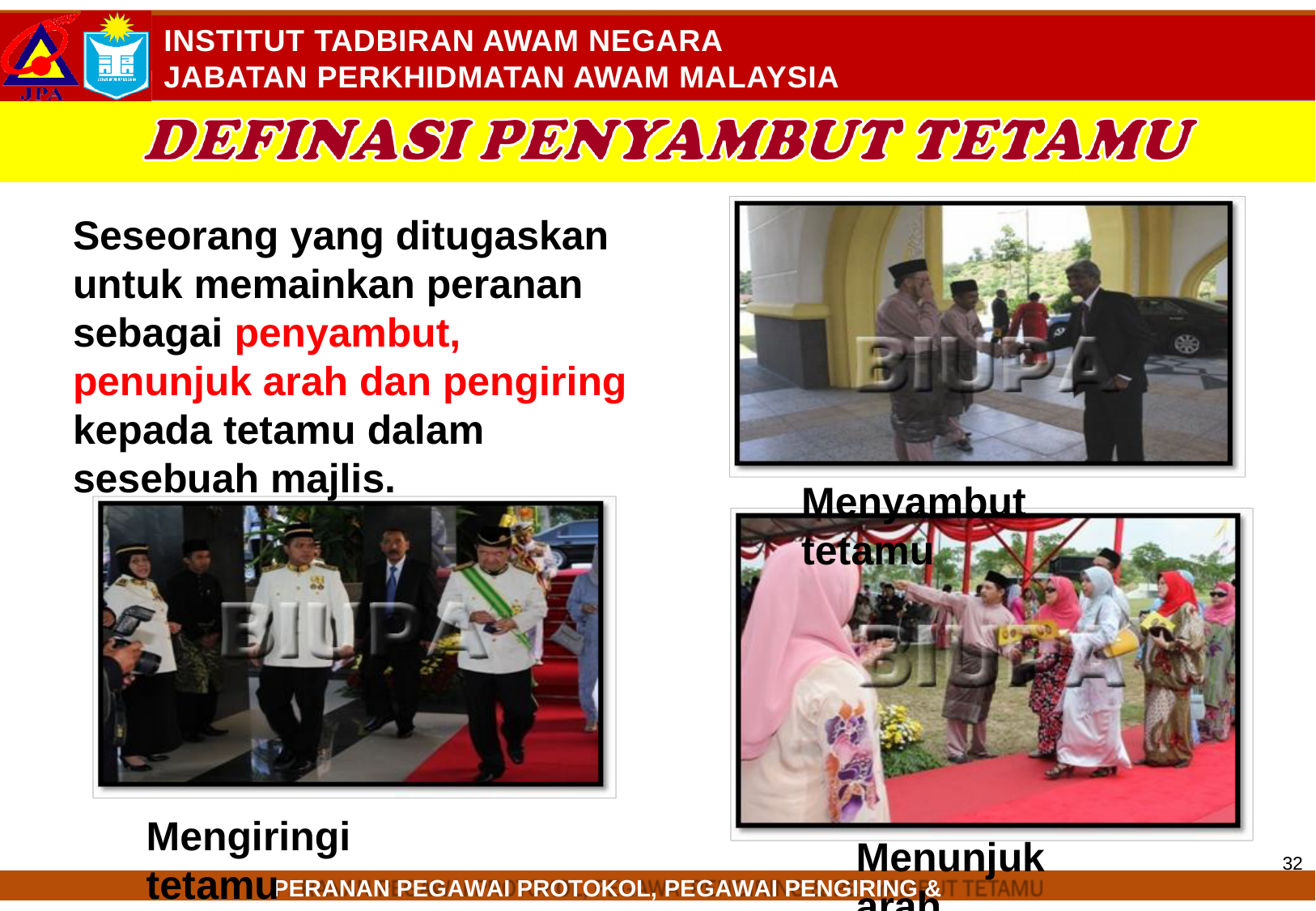

# Seseorang yang ditugaskan untuk memainkan peranan sebagai penyambut, penunjuk arah dan pengiring kepada tetamu dalam sesebuah majlis.
Menyambut tetamu

Mengiringi tetamu
Menunjuk arah
32
PERANAN PEGAWAI PROTOKOL, PEGAWAI PENGIRING & PENYAMBUT TETAMU